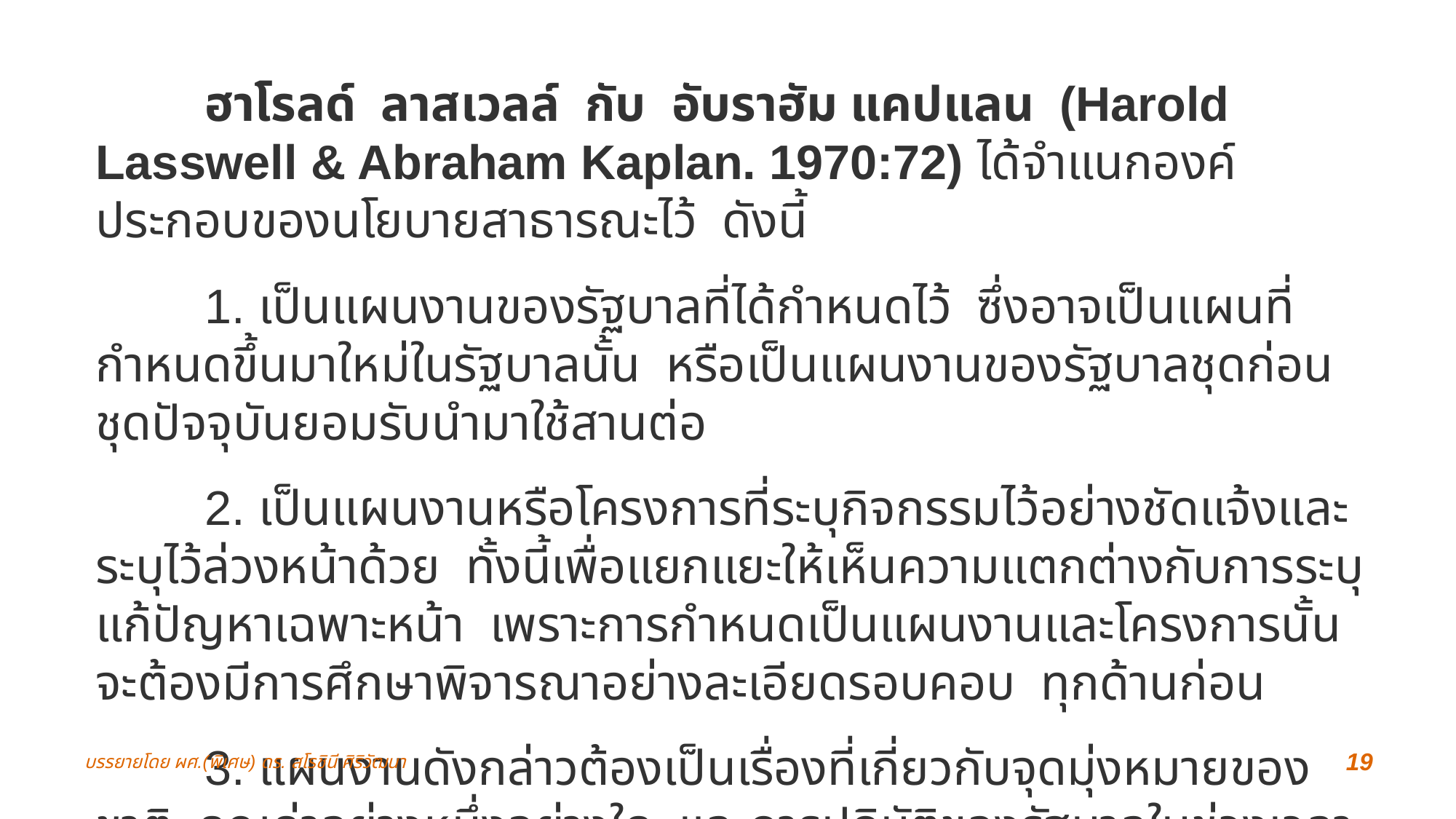

ฮาโรลด์  ลาสเวลล์  กับ  อับราฮัม แคปแลน  (Harold Lasswell & Abraham Kaplan. 1970:72) ได้จำแนกองค์ประกอบของนโยบายสาธารณะไว้  ดังนี้
	1. เป็นแผนงานของรัฐบาลที่ได้กำหนดไว้  ซึ่งอาจเป็นแผนที่กำหนดขึ้นมาใหม่ในรัฐบาลนั้น  หรือเป็นแผนงานของรัฐบาลชุดก่อนชุดปัจจุบันยอมรับนำมาใช้สานต่อ
	2. เป็นแผนงานหรือโครงการที่ระบุกิจกรรมไว้อย่างชัดแจ้งและระบุไว้ล่วงหน้าด้วย  ทั้งนี้เพื่อแยกแยะให้เห็นความแตกต่างกับการระบุแก้ปัญหาเฉพาะหน้า  เพราะการกำหนดเป็นแผนงานและโครงการนั้นจะต้องมีการศึกษาพิจารณาอย่างละเอียดรอบคอบ  ทุกด้านก่อน
	3. แผนงานดังกล่าวต้องเป็นเรื่องที่เกี่ยวกับจุดมุ่งหมายของชาติ  คุณค่าอย่างหนึ่งอย่างใด  และการปฏิบัติของรัฐบาลในช่วงเวลาใดเวลาหนึ่ง
บรรยายโดย ผศ.(พิเศษ) ดร. สโรชินี ศิริวัฒนา
19